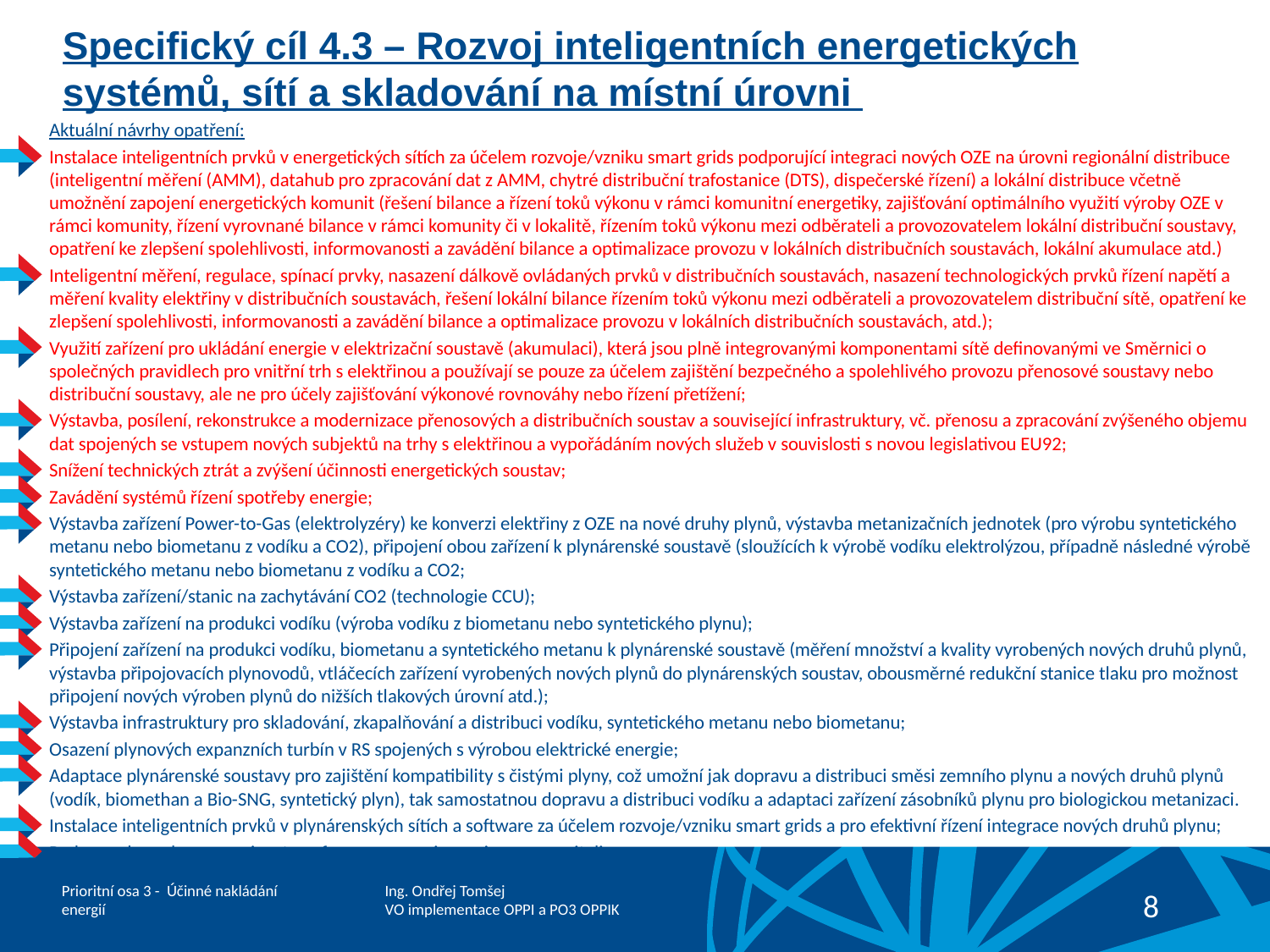

# Specifický cíl 4.3 – Rozvoj inteligentních energetických systémů, sítí a skladování na místní úrovni
Aktuální návrhy opatření:
Instalace inteligentních prvků v energetických sítích za účelem rozvoje/vzniku smart grids podporující integraci nových OZE na úrovni regionální distribuce (inteligentní měření (AMM), datahub pro zpracování dat z AMM, chytré distribuční trafostanice (DTS), dispečerské řízení) a lokální distribuce včetně umožnění zapojení energetických komunit (řešení bilance a řízení toků výkonu v rámci komunitní energetiky, zajišťování optimálního využití výroby OZE v rámci komunity, řízení vyrovnané bilance v rámci komunity či v lokalitě, řízením toků výkonu mezi odběrateli a provozovatelem lokální distribuční soustavy, opatření ke zlepšení spolehlivosti, informovanosti a zavádění bilance a optimalizace provozu v lokálních distribučních soustavách, lokální akumulace atd.)
Inteligentní měření, regulace, spínací prvky, nasazení dálkově ovládaných prvků v distribučních soustavách, nasazení technologických prvků řízení napětí a měření kvality elektřiny v distribučních soustavách, řešení lokální bilance řízením toků výkonu mezi odběrateli a provozovatelem distribuční sítě, opatření ke zlepšení spolehlivosti, informovanosti a zavádění bilance a optimalizace provozu v lokálních distribučních soustavách, atd.);
Využití zařízení pro ukládání energie v elektrizační soustavě (akumulaci), která jsou plně integrovanými komponentami sítě definovanými ve Směrnici o společných pravidlech pro vnitřní trh s elektřinou a používají se pouze za účelem zajištění bezpečného a spolehlivého provozu přenosové soustavy nebo distribuční soustavy, ale ne pro účely zajišťování výkonové rovnováhy nebo řízení přetížení;
Výstavba, posílení, rekonstrukce a modernizace přenosových a distribučních soustav a související infrastruktury, vč. přenosu a zpracování zvýšeného objemu dat spojených se vstupem nových subjektů na trhy s elektřinou a vypořádáním nových služeb v souvislosti s novou legislativou EU92;
Snížení technických ztrát a zvýšení účinnosti energetických soustav;
Zavádění systémů řízení spotřeby energie;
Výstavba zařízení Power-to-Gas (elektrolyzéry) ke konverzi elektřiny z OZE na nové druhy plynů, výstavba metanizačních jednotek (pro výrobu syntetického metanu nebo biometanu z vodíku a CO2), připojení obou zařízení k plynárenské soustavě (sloužících k výrobě vodíku elektrolýzou, případně následné výrobě syntetického metanu nebo biometanu z vodíku a CO2;
Výstavba zařízení/stanic na zachytávání CO2 (technologie CCU);
Výstavba zařízení na produkci vodíku (výroba vodíku z biometanu nebo syntetického plynu);
Připojení zařízení na produkci vodíku, biometanu a syntetického metanu k plynárenské soustavě (měření množství a kvality vyrobených nových druhů plynů, výstavba připojovacích plynovodů, vtláčecích zařízení vyrobených nových plynů do plynárenských soustav, obousměrné redukční stanice tlaku pro možnost připojení nových výroben plynů do nižších tlakových úrovní atd.);
Výstavba infrastruktury pro skladování, zkapalňování a distribuci vodíku, syntetického metanu nebo biometanu;
Osazení plynových expanzních turbín v RS spojených s výrobou elektrické energie;
Adaptace plynárenské soustavy pro zajištění kompatibility s čistými plyny, což umožní jak dopravu a distribuci směsi zemního plynu a nových druhů plynů (vodík, biomethan a Bio-SNG, syntetický plyn), tak samostatnou dopravu a distribuci vodíku a adaptaci zařízení zásobníků plynu pro biologickou metanizaci.
Instalace inteligentních prvků v plynárenských sítích a software za účelem rozvoje/vzniku smart grids a pro efektivní řízení integrace nových druhů plynu;
Podpora akumulace energie a transformace energie mezi energonositeli.